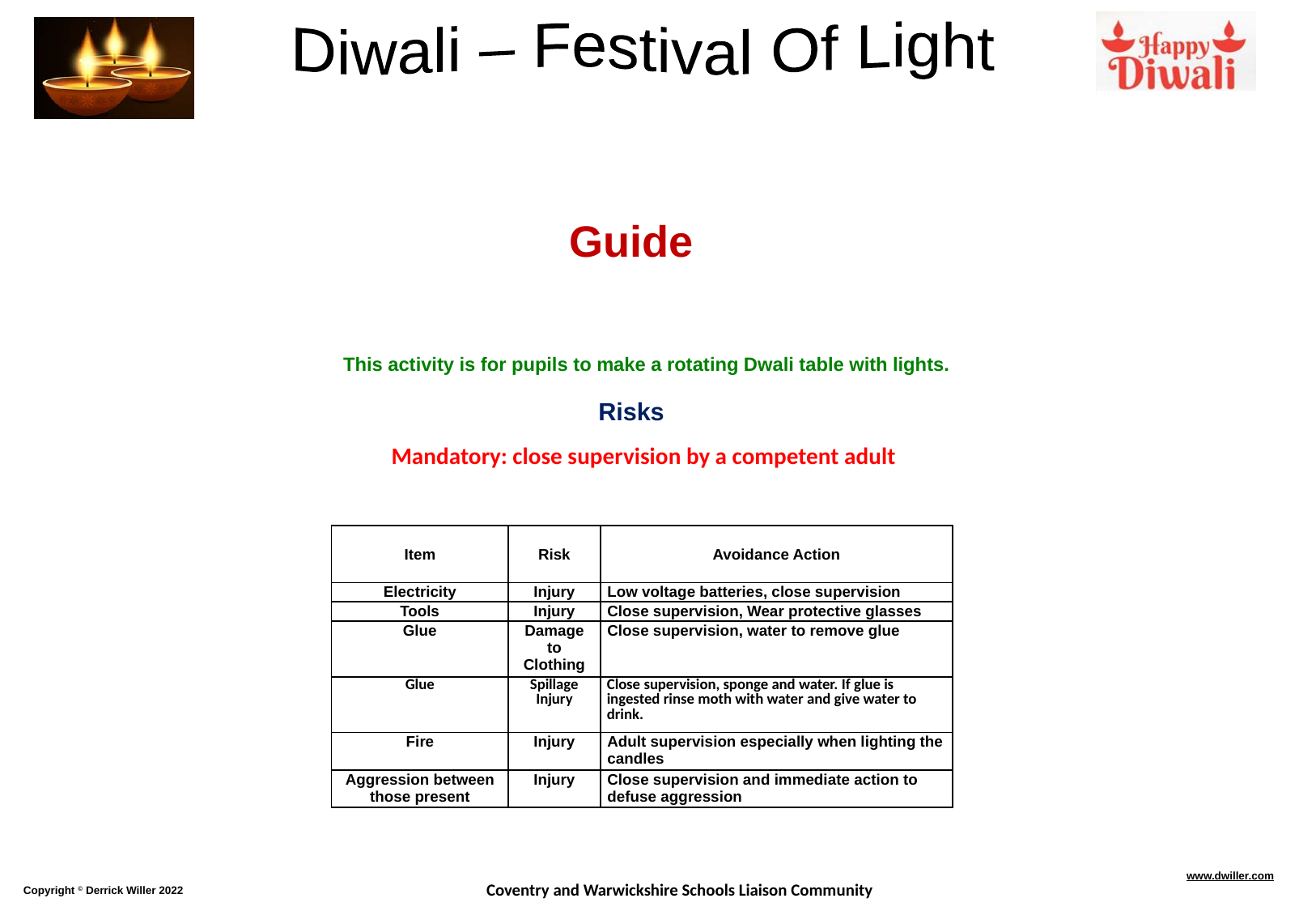

Guide
This activity is for pupils to make a rotating Dwali table with lights.
Risks
Mandatory: close supervision by a competent adult
| Item | Risk | Avoidance Action |
| --- | --- | --- |
| Electricity | Injury | Low voltage batteries, close supervision |
| Tools | Injury | Close supervision, Wear protective glasses |
| Glue | Damage to Clothing | Close supervision, water to remove glue |
| Glue | Spillage Injury | Close supervision, sponge and water. If glue is ingested rinse moth with water and give water to drink. |
| Fire | Injury | Adult supervision especially when lighting the candles |
| Aggression between those present | Injury | Close supervision and immediate action to defuse aggression |